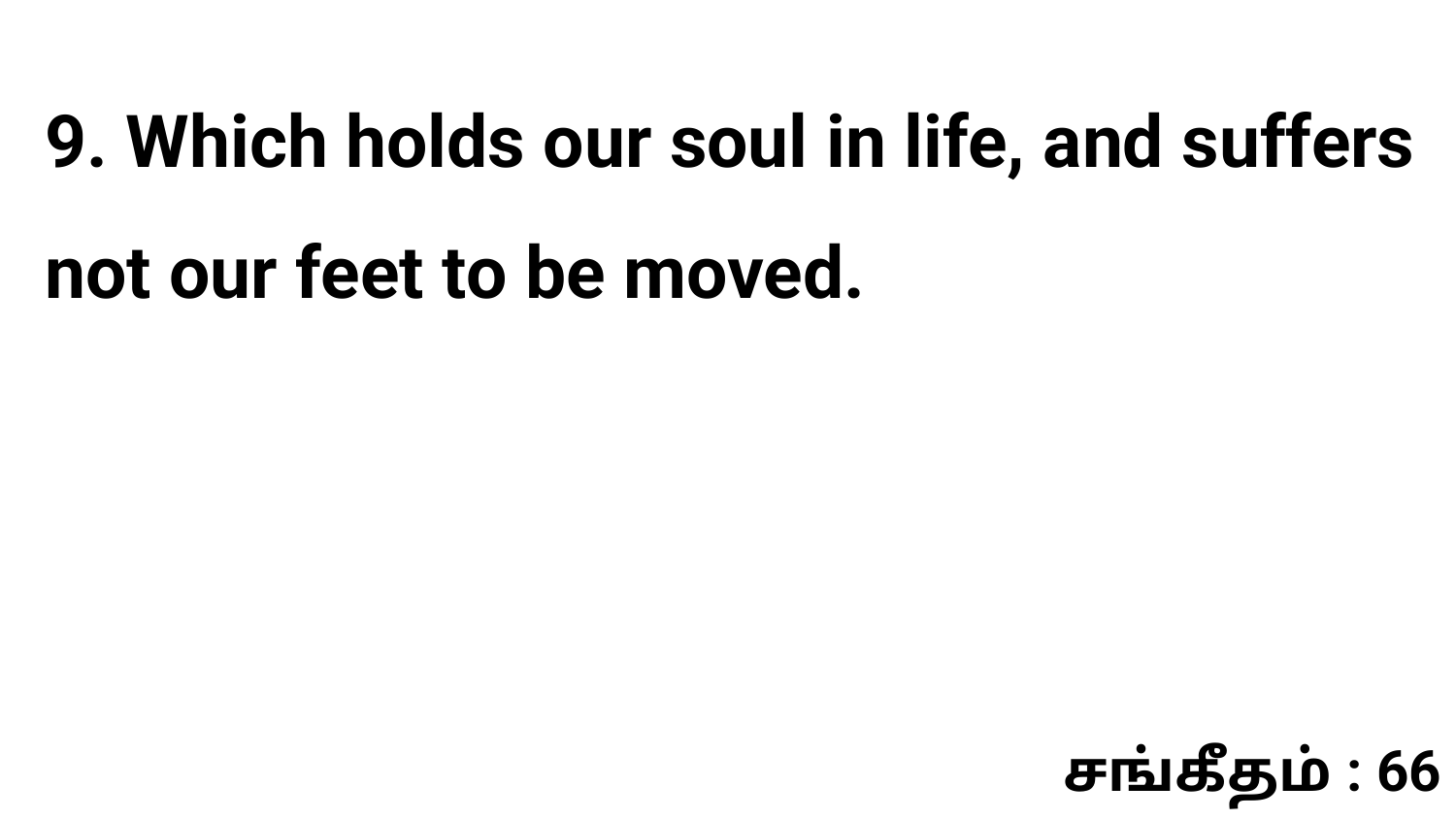

9. Which holds our soul in life, and suffers not our feet to be moved.
சங்கீதம் : 66